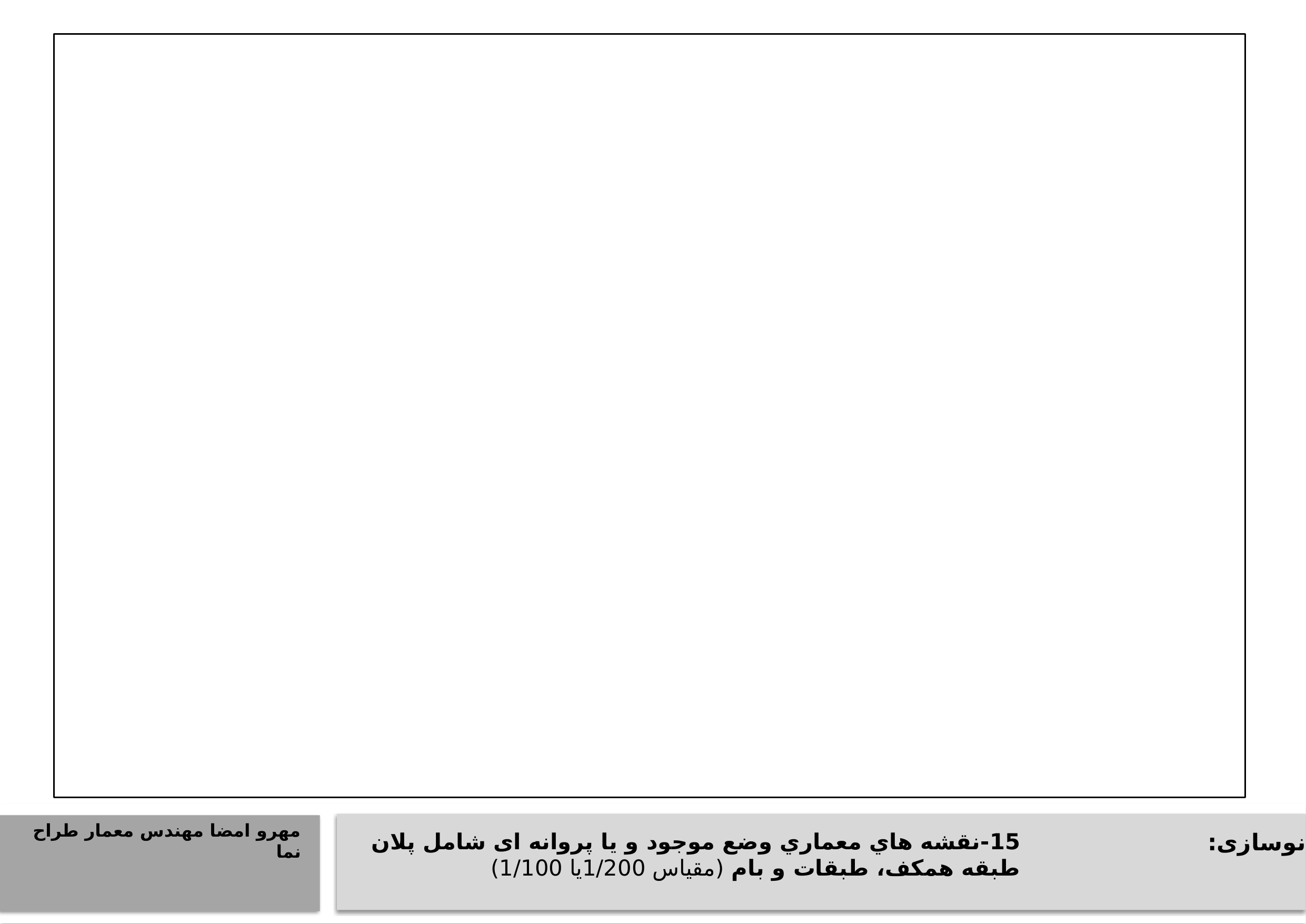

تصاويري از وضع فعلي بناي در حال توسعه
تصاويري از وضع فعلي بناي در حال توسعه

http://services6.tehran.ir/DesktopModules/TMNewDetailedPlan/ViewMap.aspx?d=131556485
مهرو امضا مهندس معمار طراح نما
کدنوسازی:
15-نقشه هاي معماري وضع موجود و یا پروانه ای شامل پلان طبقه همكف، طبقات و بام (مقياس 1/200يا 1/100)